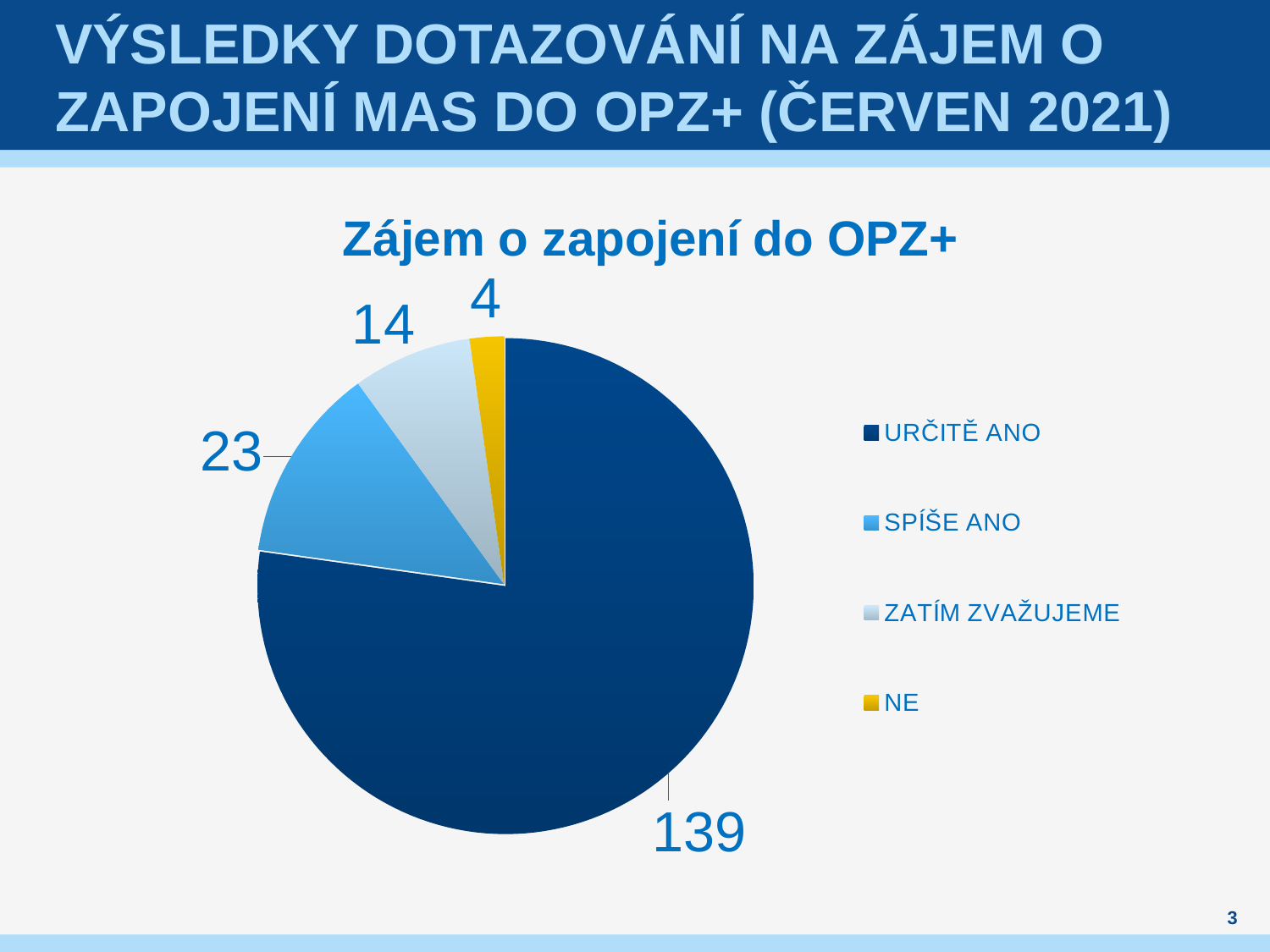

# Výsledky dotazování na zájem o zapojení MAS Do OPZ+ (červen 2021)

### Chart: Zájem o zapojení do OPZ+

| Category |  |
|---|---|
| URČITĚ ANO | 139.0 |
| SPÍŠE ANO | 23.0 |
| ZATÍM ZVAŽUJEME | 14.0 |
| NE | 4.0 |

3